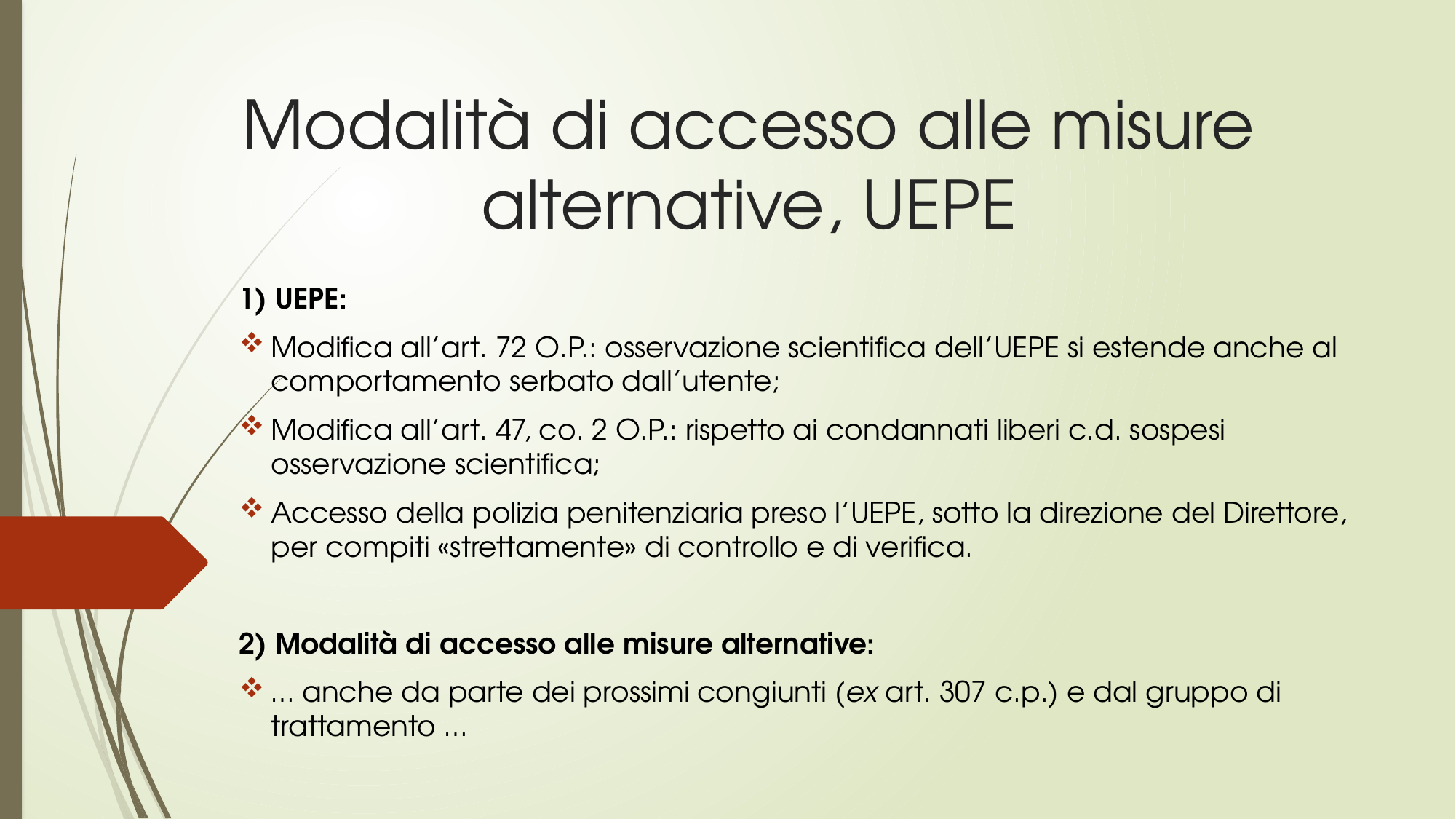

# Modalità di accesso alle misure alternative, UEPE
1) UEPE:
Modifica all’art. 72 O.P.: osservazione scientifica dell’UEPE si estende anche al comportamento serbato dall’utente;
Modifica all’art. 47, co. 2 O.P.: rispetto ai condannati liberi c.d. sospesi osservazione scientifica;
Accesso della polizia penitenziaria preso l’UEPE, sotto la direzione del Direttore, per compiti «strettamente» di controllo e di verifica.

2) Modalità di accesso alle misure alternative:
… anche da parte dei prossimi congiunti (ex art. 307 c.p.) e dal gruppo di trattamento …